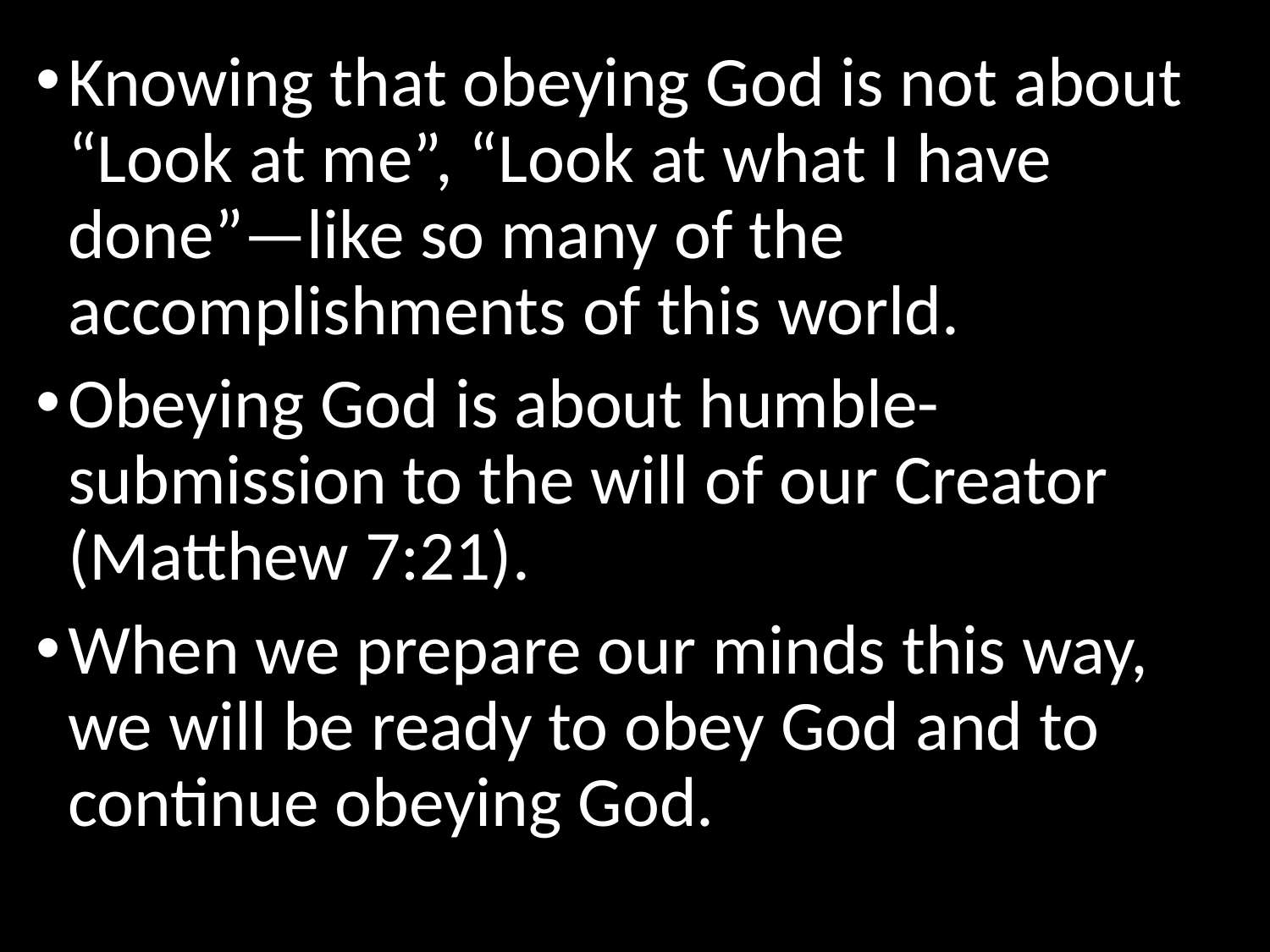

Knowing that obeying God is not about “Look at me”, “Look at what I have done”—like so many of the accomplishments of this world.
Obeying God is about humble-submission to the will of our Creator (Matthew 7:21).
When we prepare our minds this way, we will be ready to obey God and to continue obeying God.